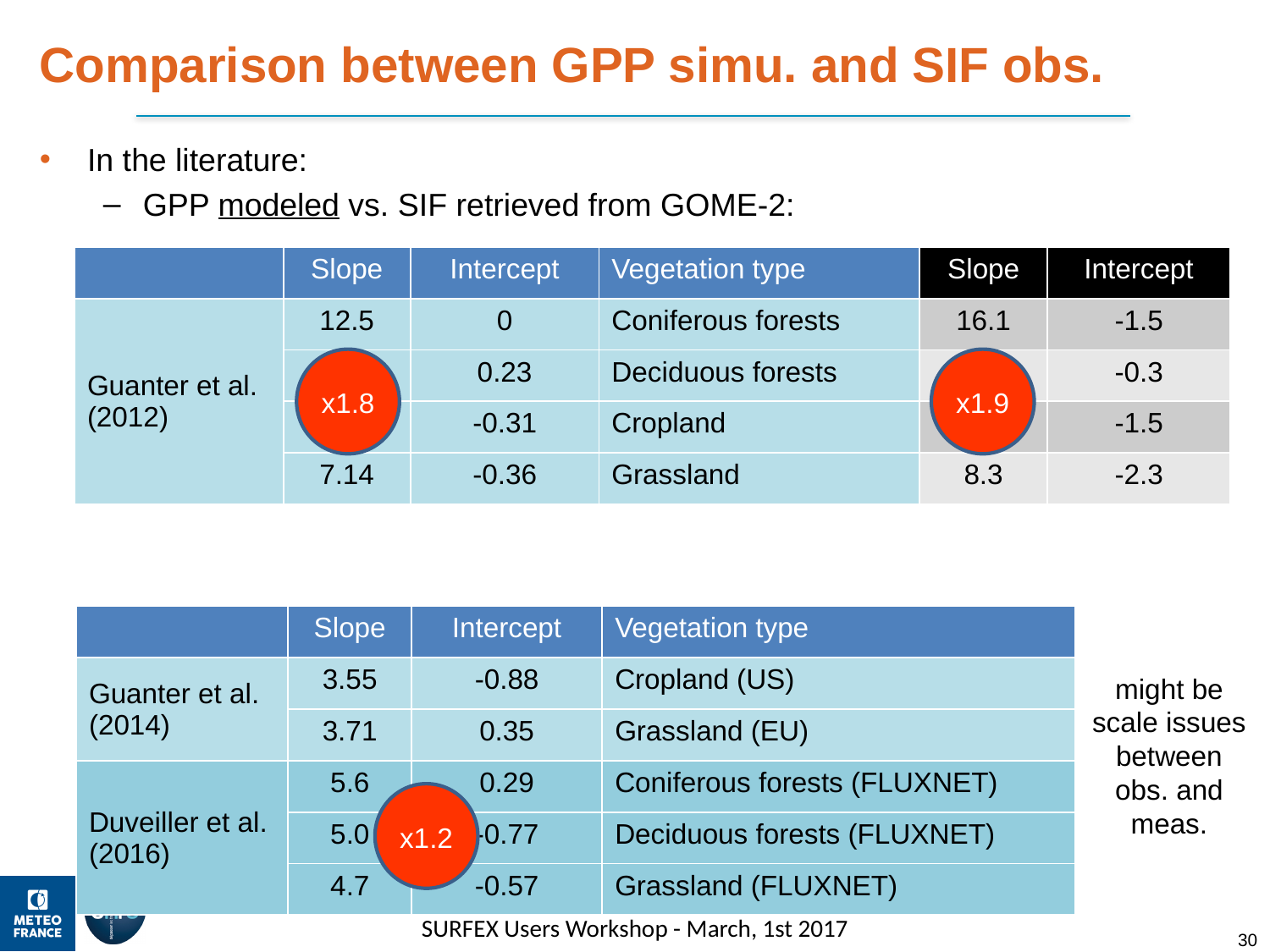

# Comparison between GPP simu. and SIF obs.
In the literature:
GPP modeled vs. SIF retrieved from GOME-2:

GPP measured from flux towers vs. SIF retrieved from GOME-2:

|  | Slope | Intercept | Vegetation type |
| --- | --- | --- | --- |
| Guanter et al. (2012) | 12.5 | 0 | Coniferous forests |
|  | 7.68 | 0.23 | Deciduous forests |
|  | 7.69 | -0.31 | Cropland |
|  | 7.14 | -0.36 | Grassland |
| Slope | Intercept |
| --- | --- |
| 16.1 | -1.5 |
| 12.9 | -0.3 |
| 9.8 | -1.5 |
| 8.3 | -2.3 |

x1.8

x1.9
|  | Slope | Intercept | Vegetation type |
| --- | --- | --- | --- |
| Guanter et al. (2014) | 3.55 | -0.88 | Cropland (US) |
|  | 3.71 | 0.35 | Grassland (EU) |
| Duveiller et al. (2016) | 5.6 | 0.29 | Coniferous forests (FLUXNET) |
|  | 5.0 | -0.77 | Deciduous forests (FLUXNET) |
|  | 4.7 | -0.57 | Grassland (FLUXNET) |
might be scale issues between obs. and meas.

x1.2
SURFEX Users Workshop - March, 1st 2017

30